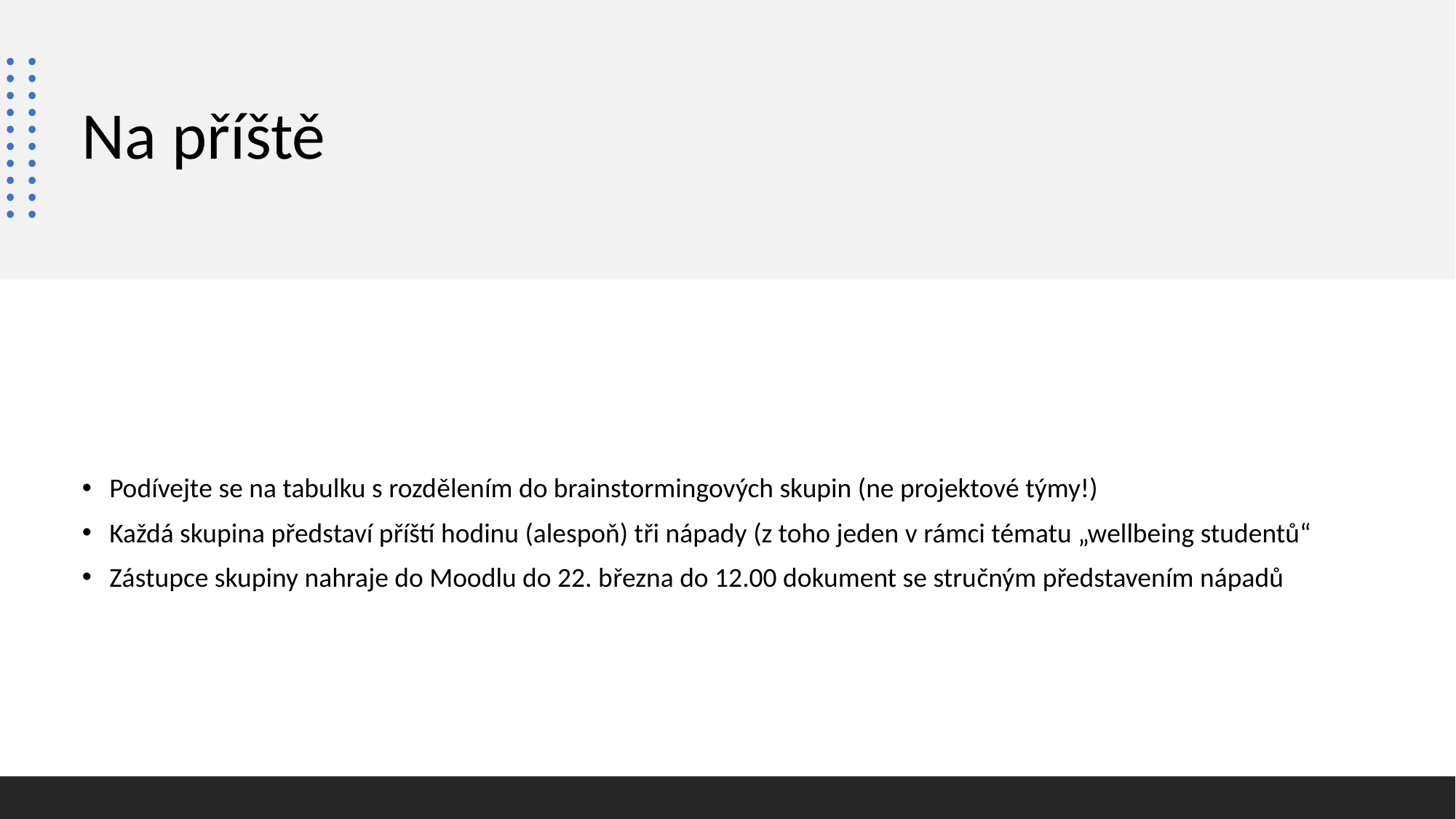

# Na příště

Podívejte se na tabulku s rozdělením do brainstormingových skupin (ne projektové týmy!)
Každá skupina představí příští hodinu (alespoň) tři nápady (z toho jeden v rámci tématu „wellbeing studentů“
Zástupce skupiny nahraje do Moodlu do 22. března do 12.00 dokument se stručným představením nápadů